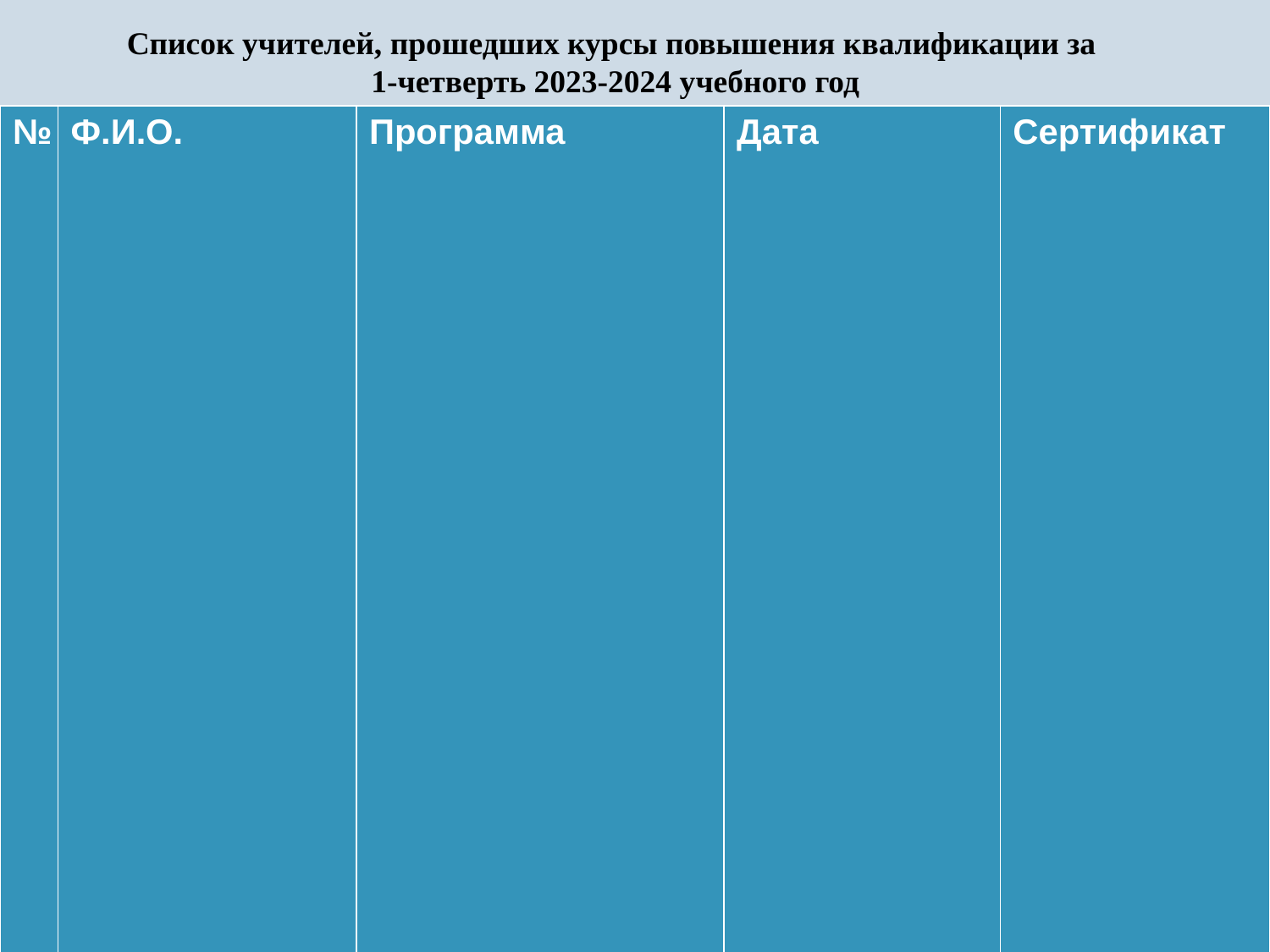

Список учителей, прошедших курсы повышения квалификации за
1-четверть 2023-2024 учебного год
| № | Ф.И.О. | Программа | Дата | Сертификат |
| --- | --- | --- | --- | --- |
| 1. | Шеримбек к. Н. | Башталгыч класстарга билим берүүнүн заманбап технологиялары | С 02 октября по 13 октября 2023 | РИПК и ППР 72 часа |
| 2. | Токтуева М.К. | Современные образовательные технологии начального школьного образования | С 30 октября по 10 ноября 2023 | РИПК и ППР 72 часа |
| 3. | Джолдошова М.Дж | Формирование и оценивание зелёных навыков | 13, 14, 20, 21 ноября 2023 | РИПК и ППР 72 часа |